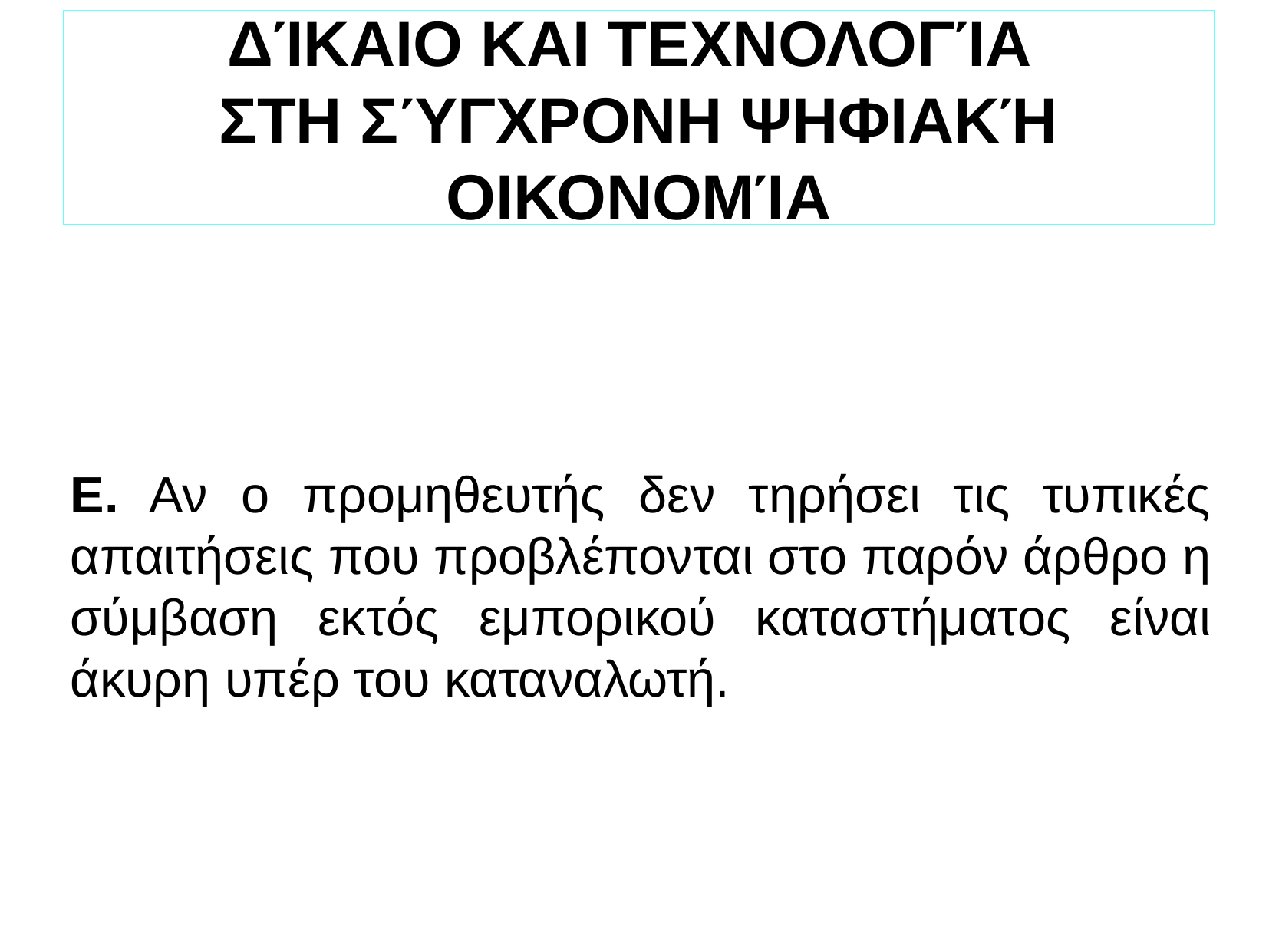

ΔΊΚΑΙΟ ΚΑΙ ΤΕΧΝΟΛΟΓΊΑ
ΣΤΗ ΣΎΓΧΡΟΝΗ ΨΗΦΙΑΚΉ ΟΙΚΟΝΟΜΊΑ
Ε. Αν ο προμηθευτής δεν τηρήσει τις τυπικές απαιτήσεις που προβλέπονται στο παρόν άρθρο η σύμβαση εκτός εμπορικού καταστήματος είναι άκυρη υπέρ του καταναλωτή.